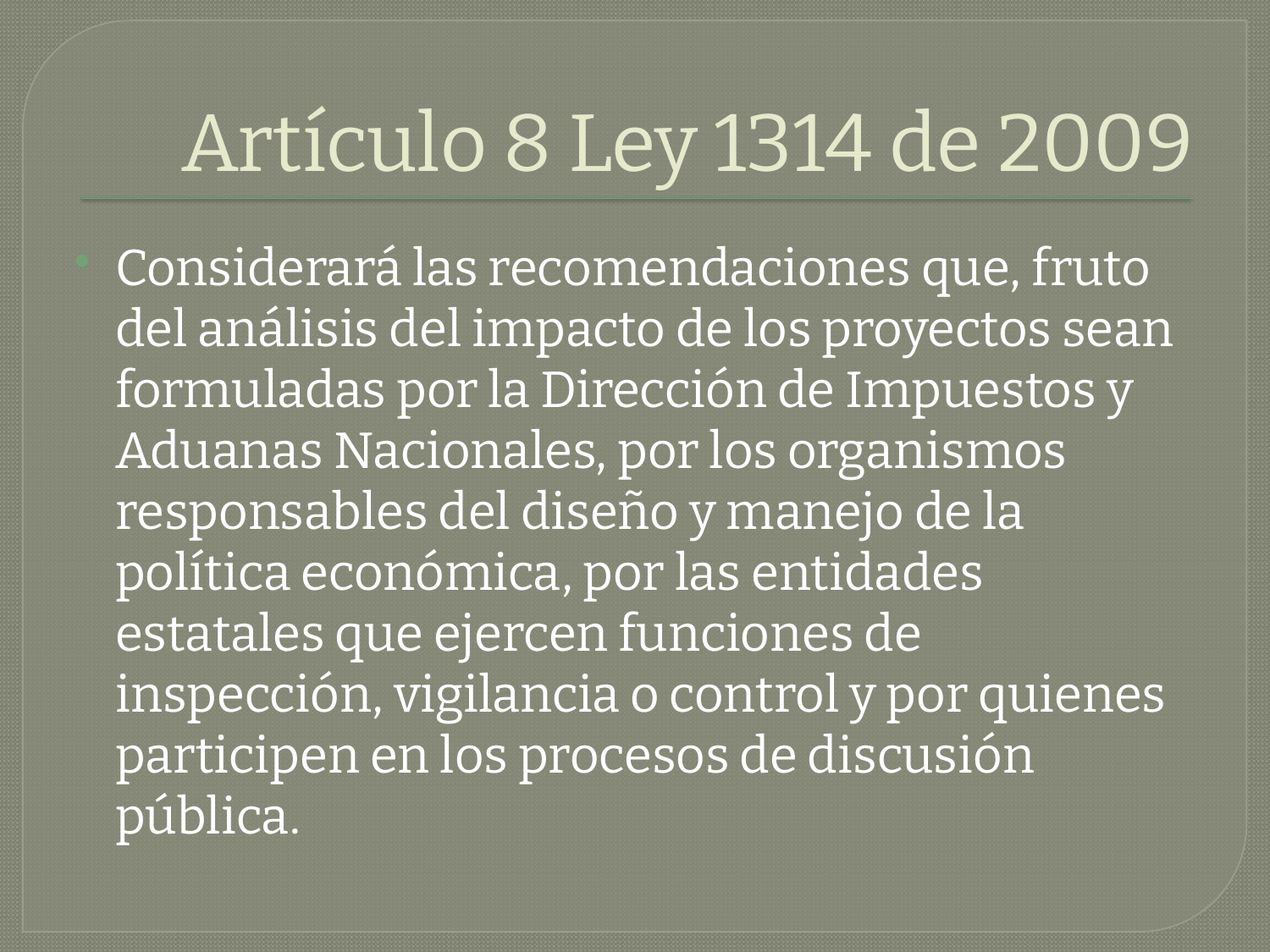

# Artículo 8 Ley 1314 de 2009
Considerará las recomendaciones que, fruto del análisis del impacto de los proyectos sean formuladas por la Dirección de Impuestos y Aduanas Nacionales, por los organismos responsables del diseño y manejo de la política económica, por las entidades estatales que ejercen funciones de inspección, vigilancia o control y por quienes participen en los procesos de discusión pública.